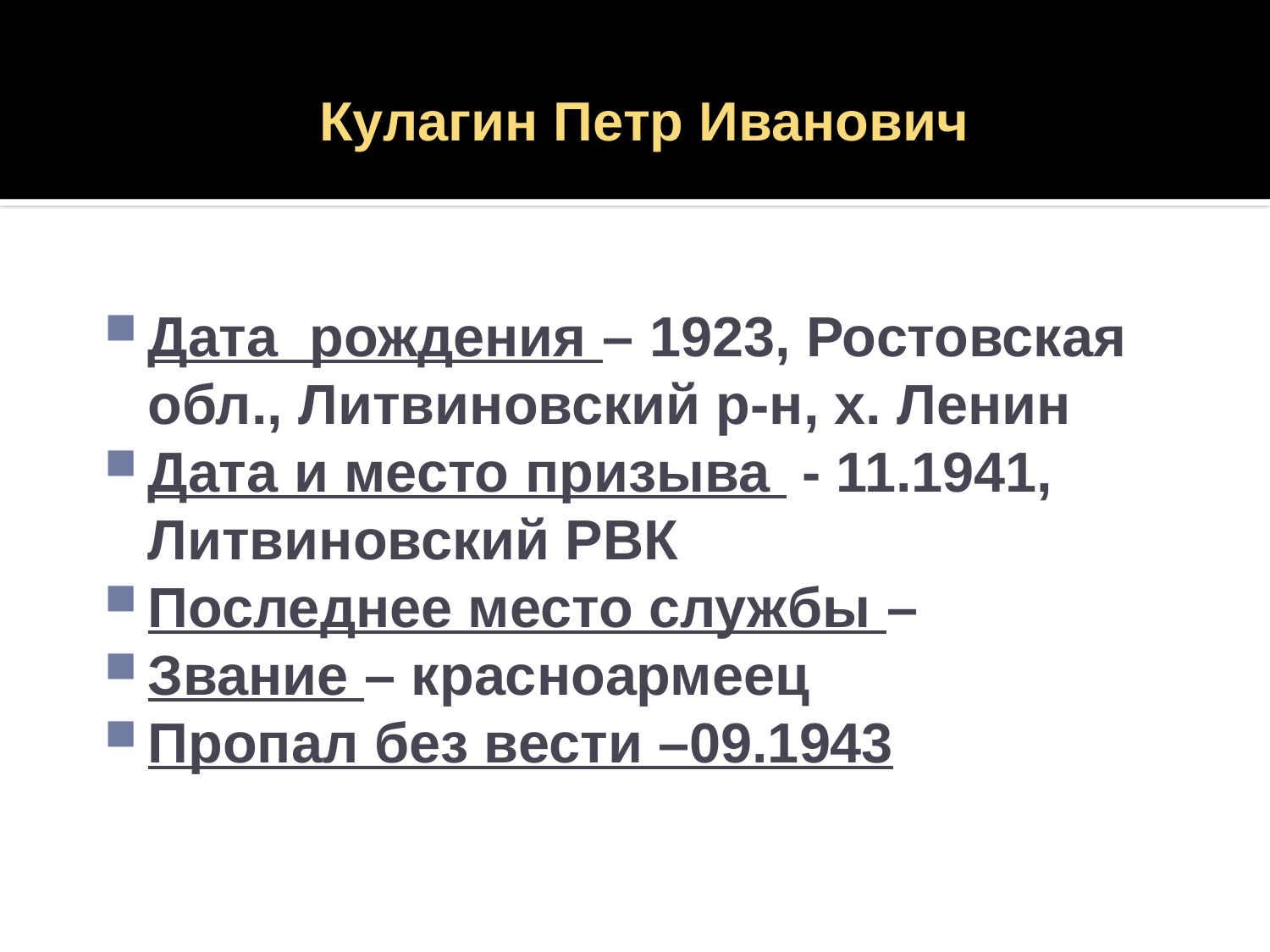

# Кулагин Петр Иванович
Дата  рождения – 1923, Ростовская обл., Литвиновский р-н, х. Ленин
Дата и место призыва  - 11.1941, Литвиновский РВК
Последнее место службы –
Звание – красноармеец
Пропал без вести –09.1943